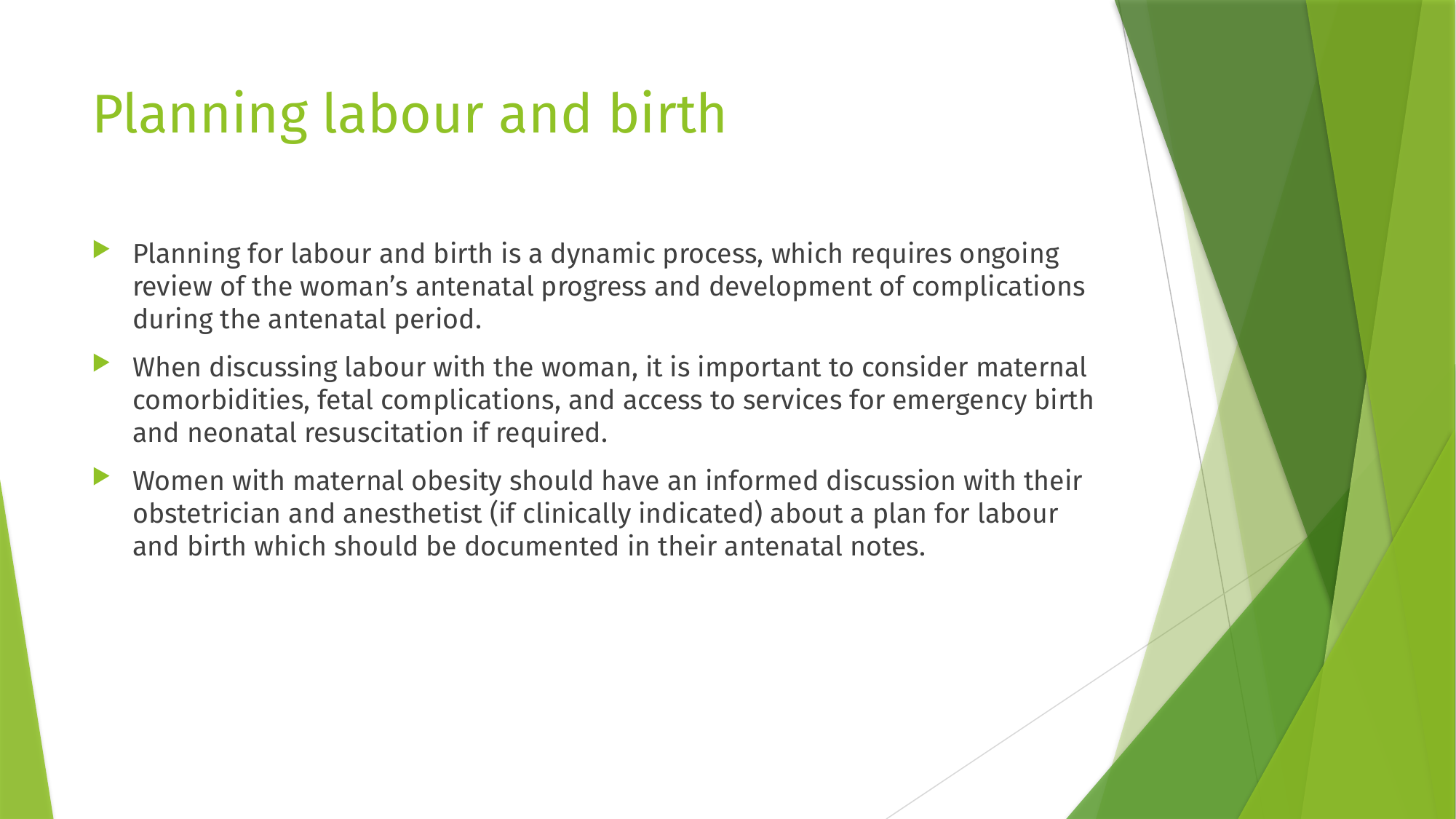

# Planning labour and birth
Planning for labour and birth is a dynamic process, which requires ongoing review of the woman’s antenatal progress and development of complications during the antenatal period.
When discussing labour with the woman, it is important to consider maternal comorbidities, fetal complications, and access to services for emergency birth and neonatal resuscitation if required.
Women with maternal obesity should have an informed discussion with their obstetrician and anesthetist (if clinically indicated) about a plan for labour and birth which should be documented in their antenatal notes.